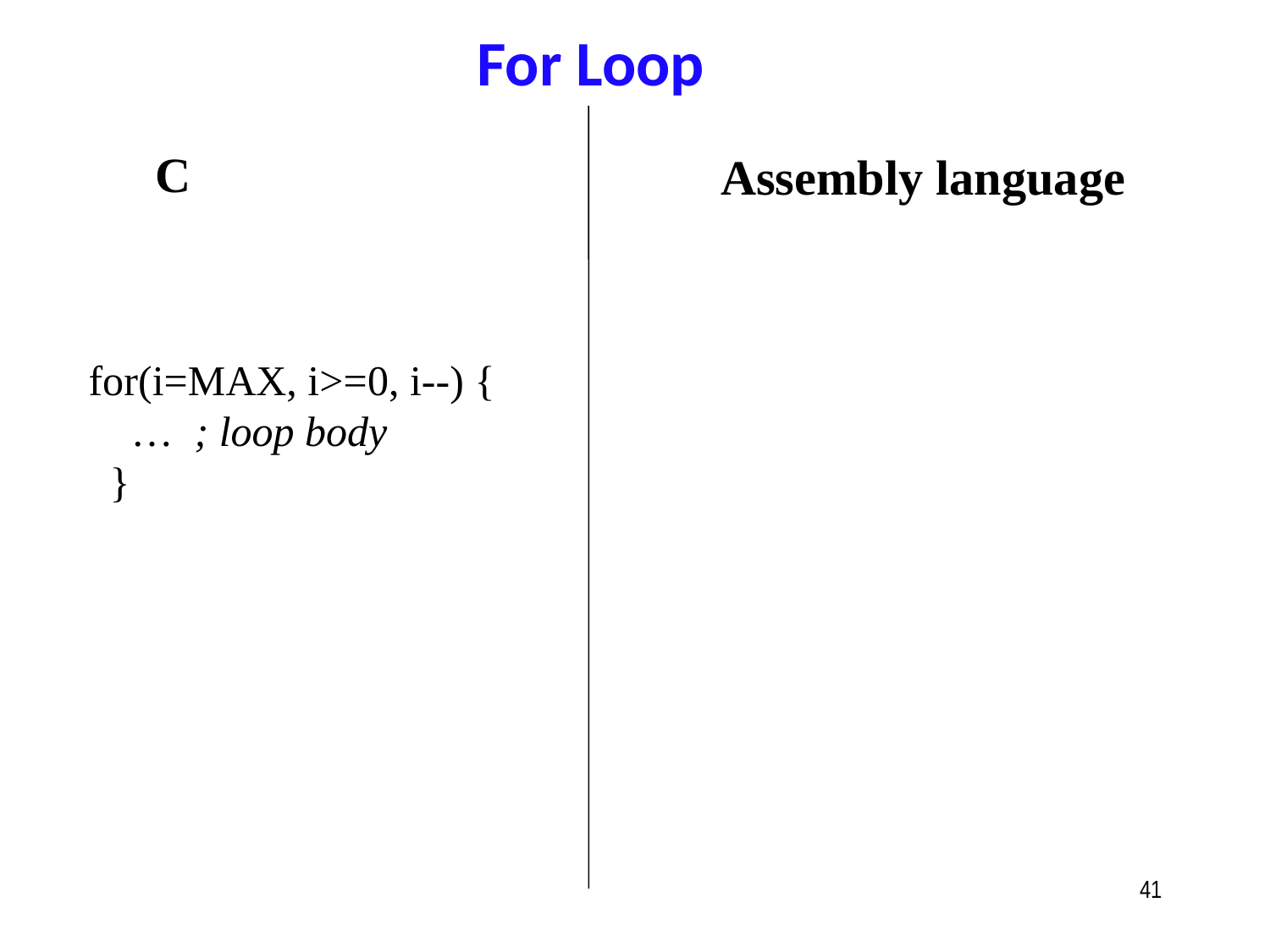

For Loop

C
Assembly language

  for(i=MAX, i>=0, i--) {
      …  ; loop body
    }
41